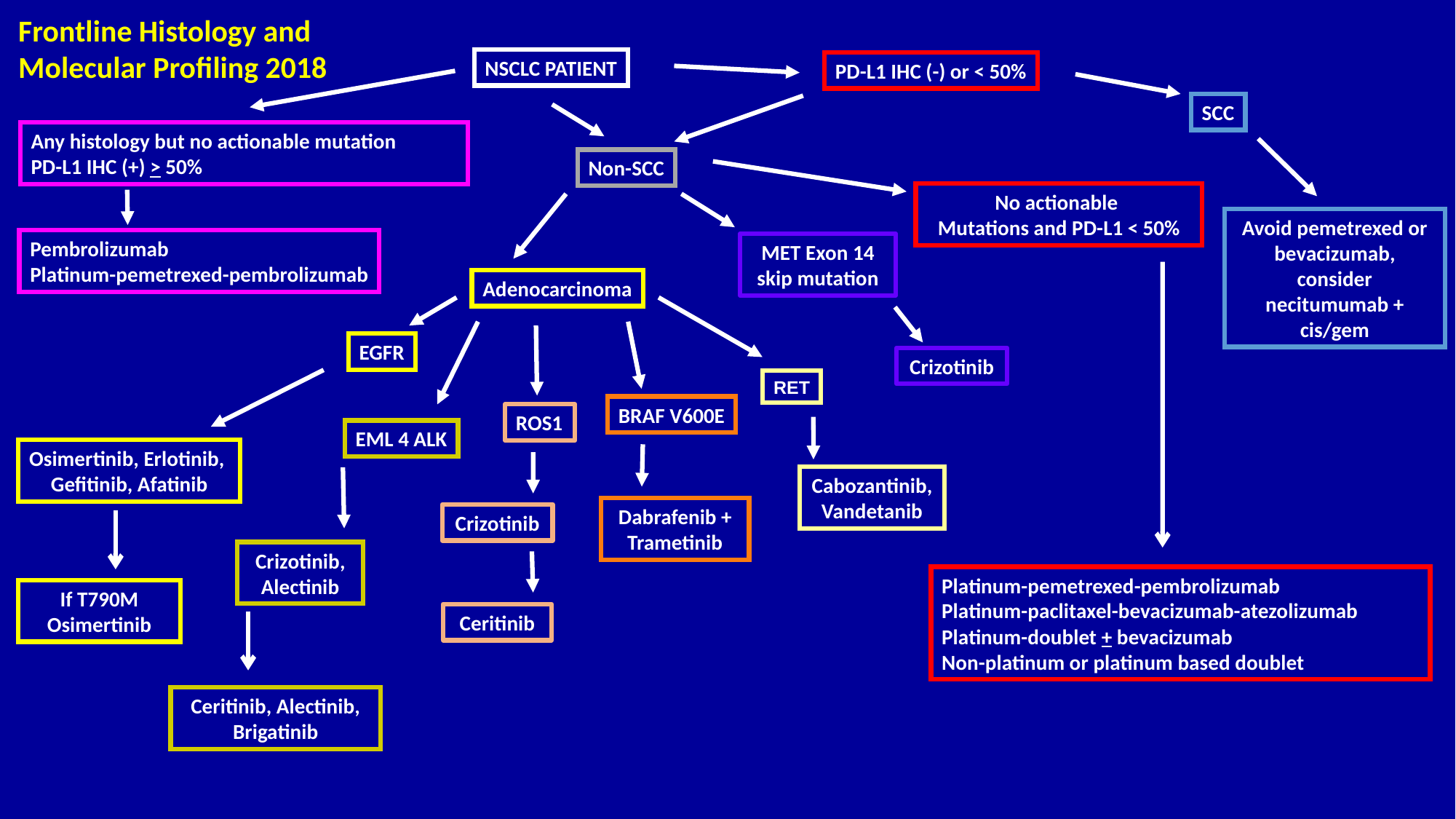

Frontline Histology and Molecular Profiling 2018
NSCLC PATIENT
PD-L1 IHC (-) or < 50%

Any histology but no actionable mutation
PD-L1 IHC (+) > 50%

SCC

Non-SCC

Avoid pemetrexed or bevacizumab, consider necitumumab + cis/gem

No actionable
Mutations and PD-L1 < 50%

Pembrolizumab
Platinum-pemetrexed-pembrolizumab

MET Exon 14 skip mutation

Adenocarcinoma
Platinum-pemetrexed-pembrolizumab
Platinum-paclitaxel-bevacizumab-atezolizumab
Platinum-doublet + bevacizumab
Non-platinum or platinum based doublet

EGFR

RET

Cabozantinib, Vandetanib

Crizotinib

EML 4 ALK

BRAF V600E

Dabrafenib + Trametinib

ROS1

Crizotinib

Ceritinib

Osimertinib, Erlotinib,
Gefitinib, Afatinib

Crizotinib, Alectinib
If T790M Osimertinib
Ceritinib, Alectinib, Brigatinib